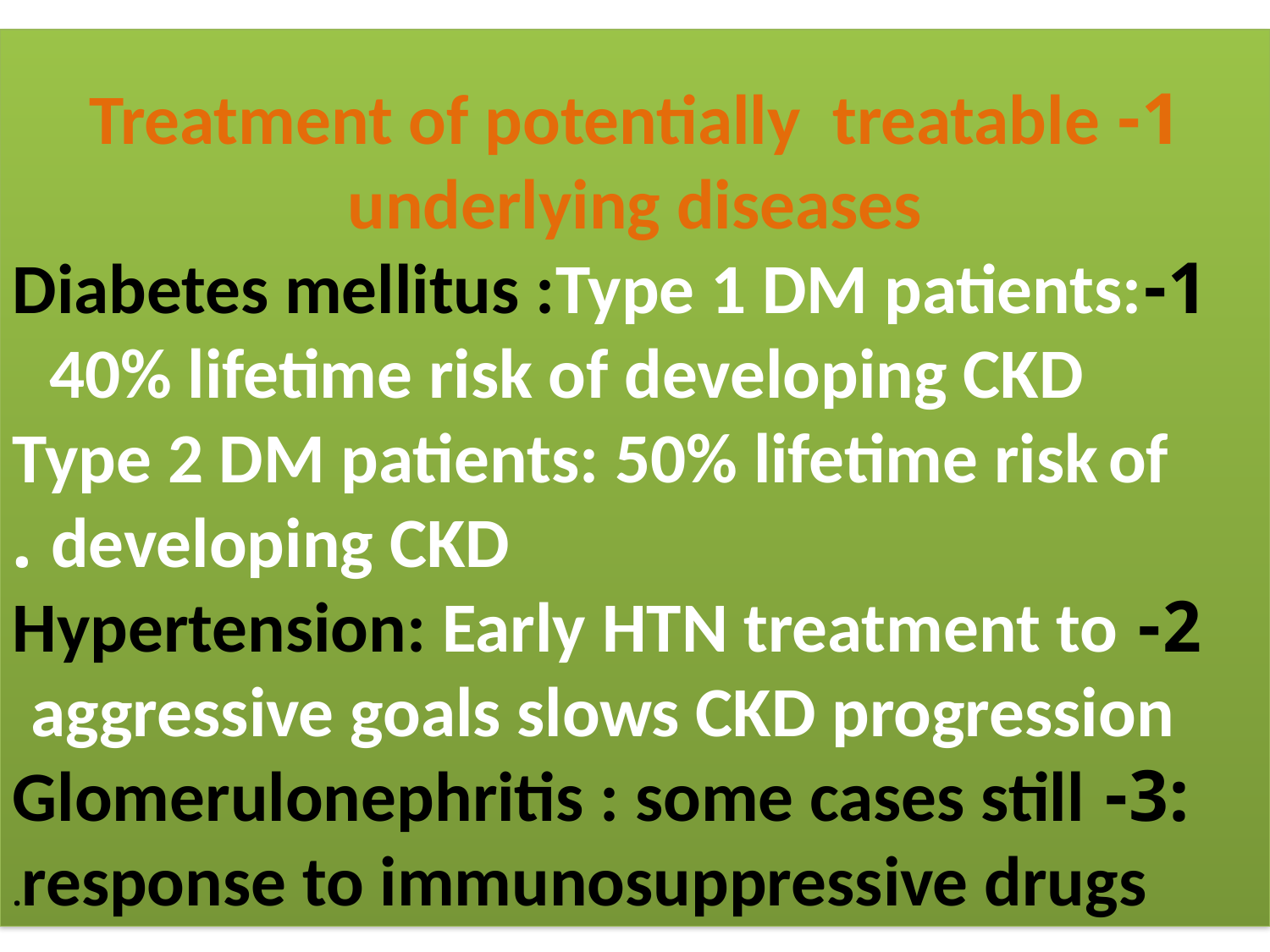

1-Treatment of potentially  treatable  underlying diseases
 1-Diabetes mellitus :Type 1 DM patients: 40% lifetime risk of developing CKD
Type 2 DM patients: 50% lifetime risk of developing CKD .
2- Hypertension: Early HTN treatment to aggressive goals slows CKD progression
:3- Glomerulonephritis : some cases still response to immunosuppressive drugs.